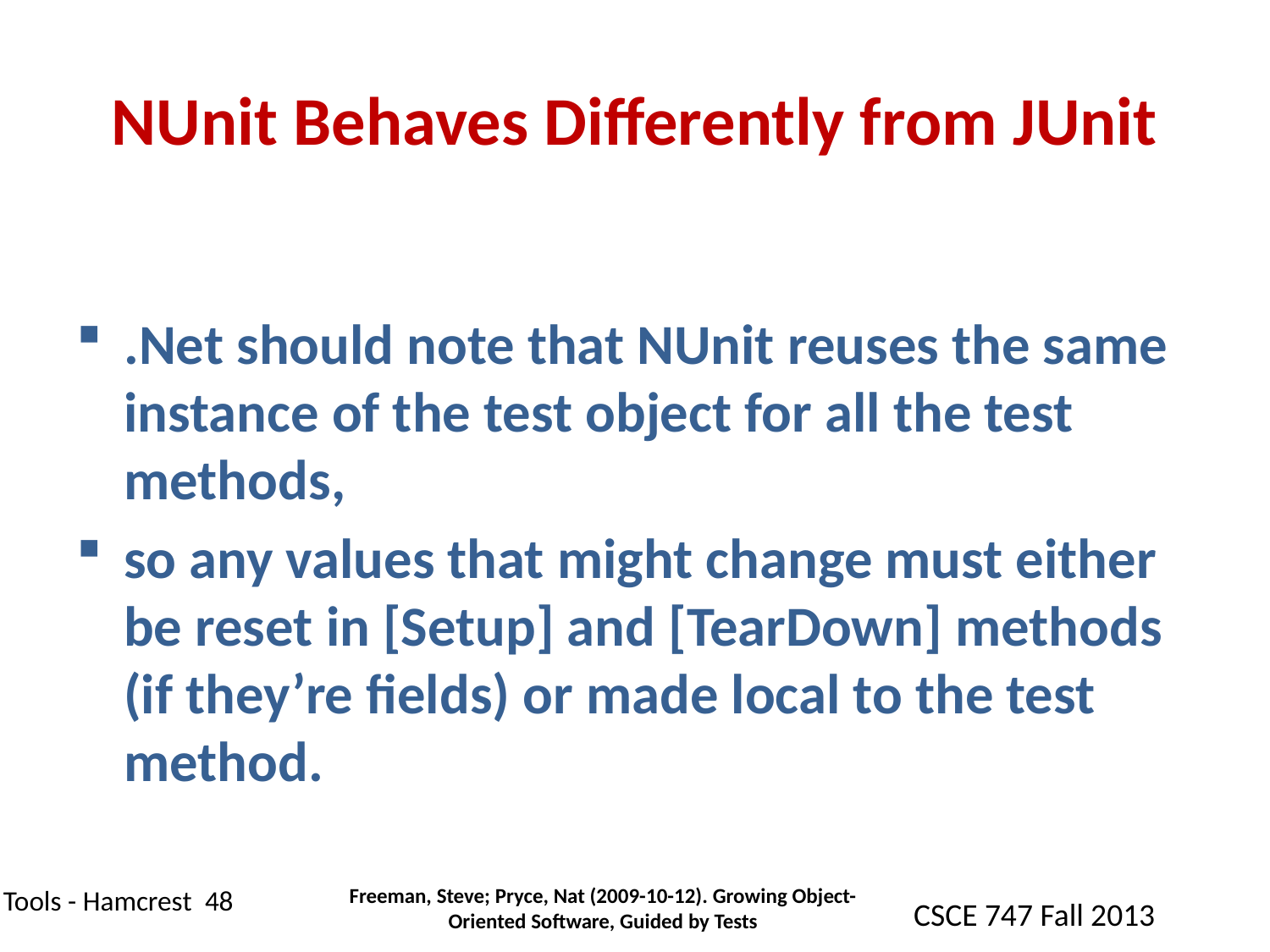

# NUnit Behaves Differently from JUnit

.Net should note that NUnit reuses the same instance of the test object for all the test methods,
so any values that might change must either be reset in [Setup] and [TearDown] methods (if they’re fields) or made local to the test method.

Freeman, Steve; Pryce, Nat (2009-10-12). Growing Object-Oriented Software, Guided by Tests